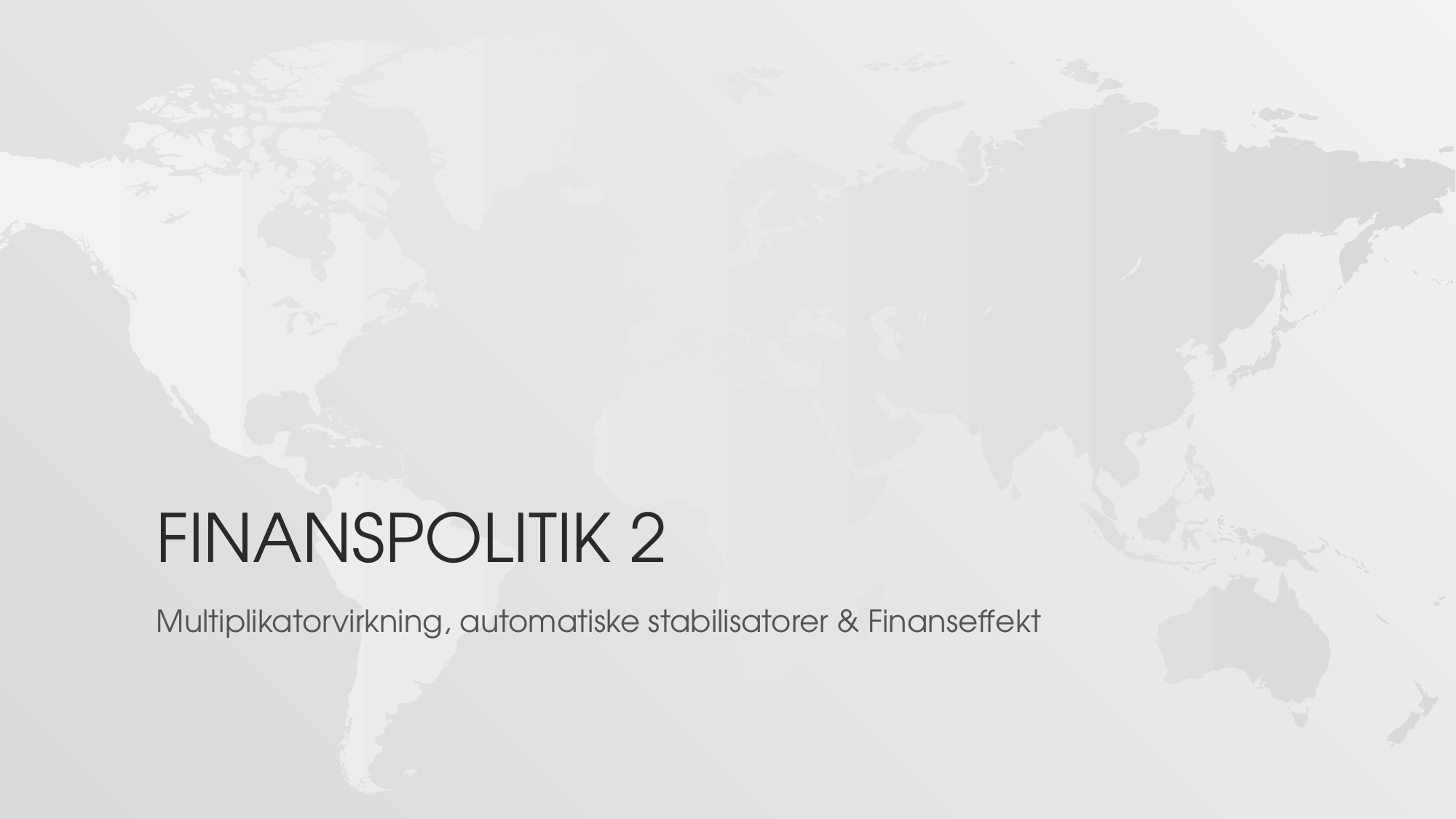

# Finanspolitik 2
Multiplikatorvirkning, automatiske stabilisatorer & Finanseffekt